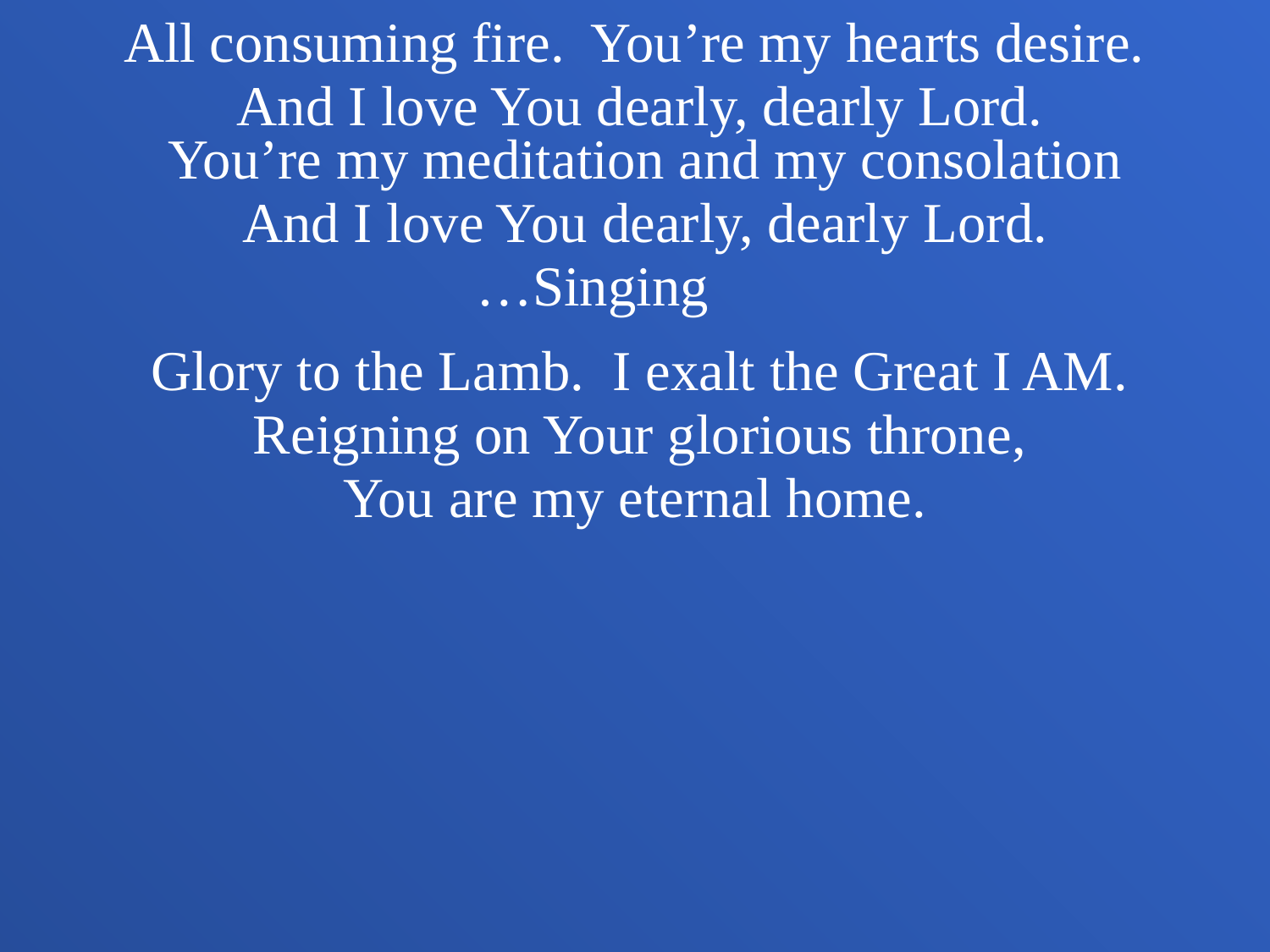

All consuming fire.  You’re my hearts desire.
And I love You dearly, dearly Lord.
You’re my meditation and my consolation
And I love You dearly, dearly Lord.
…Singing
Glory to the Lamb.  I exalt the Great I AM.
Reigning on Your glorious throne,
You are my eternal home.